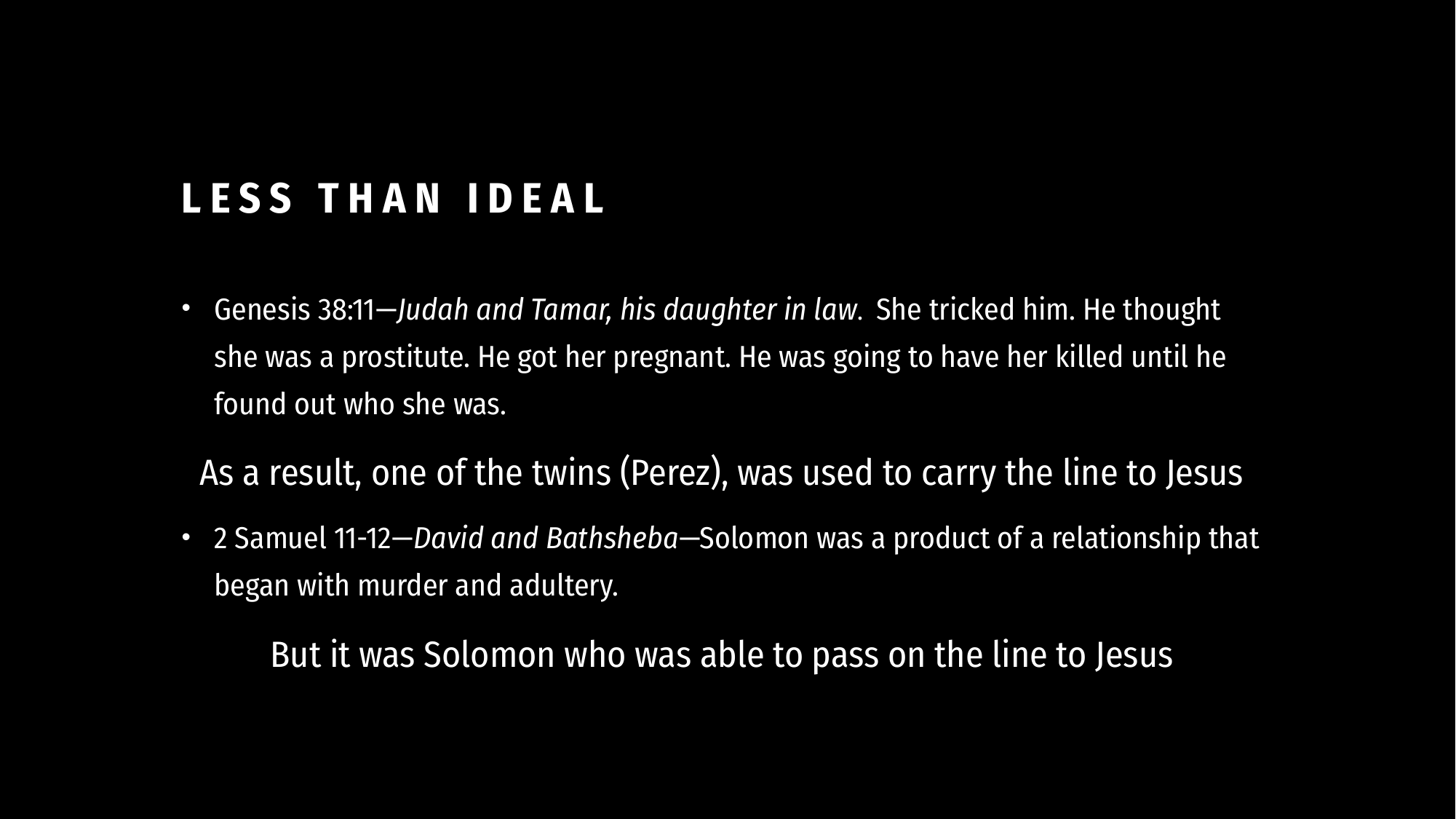

# Less than Ideal
Genesis 38:11—Judah and Tamar, his daughter in law.  She tricked him. He thought she was a prostitute. He got her pregnant. He was going to have her killed until he found out who she was.
As a result, one of the twins (Perez), was used to carry the line to Jesus
2 Samuel 11-12—David and Bathsheba—Solomon was a product of a relationship that began with murder and adultery.
But it was Solomon who was able to pass on the line to Jesus